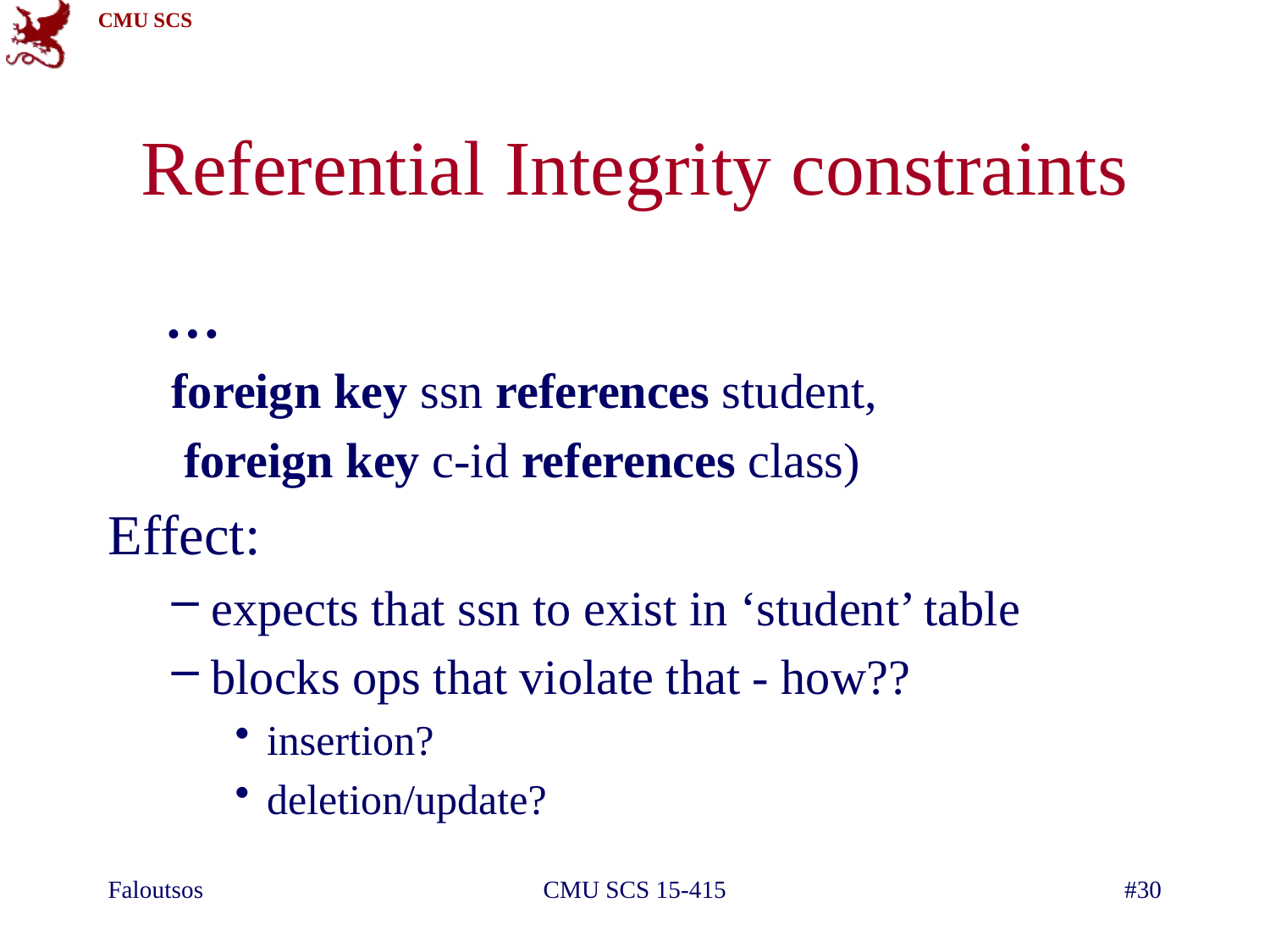

# Referential Integrity constraints
    …
foreign key ssn references student,
 foreign key c-id references class)
Effect:
expects that ssn to exist in ‘student’ table
blocks ops that violate that - how??
insertion?
deletion/update?

Faloutsos
CMU SCS 15-415
#30